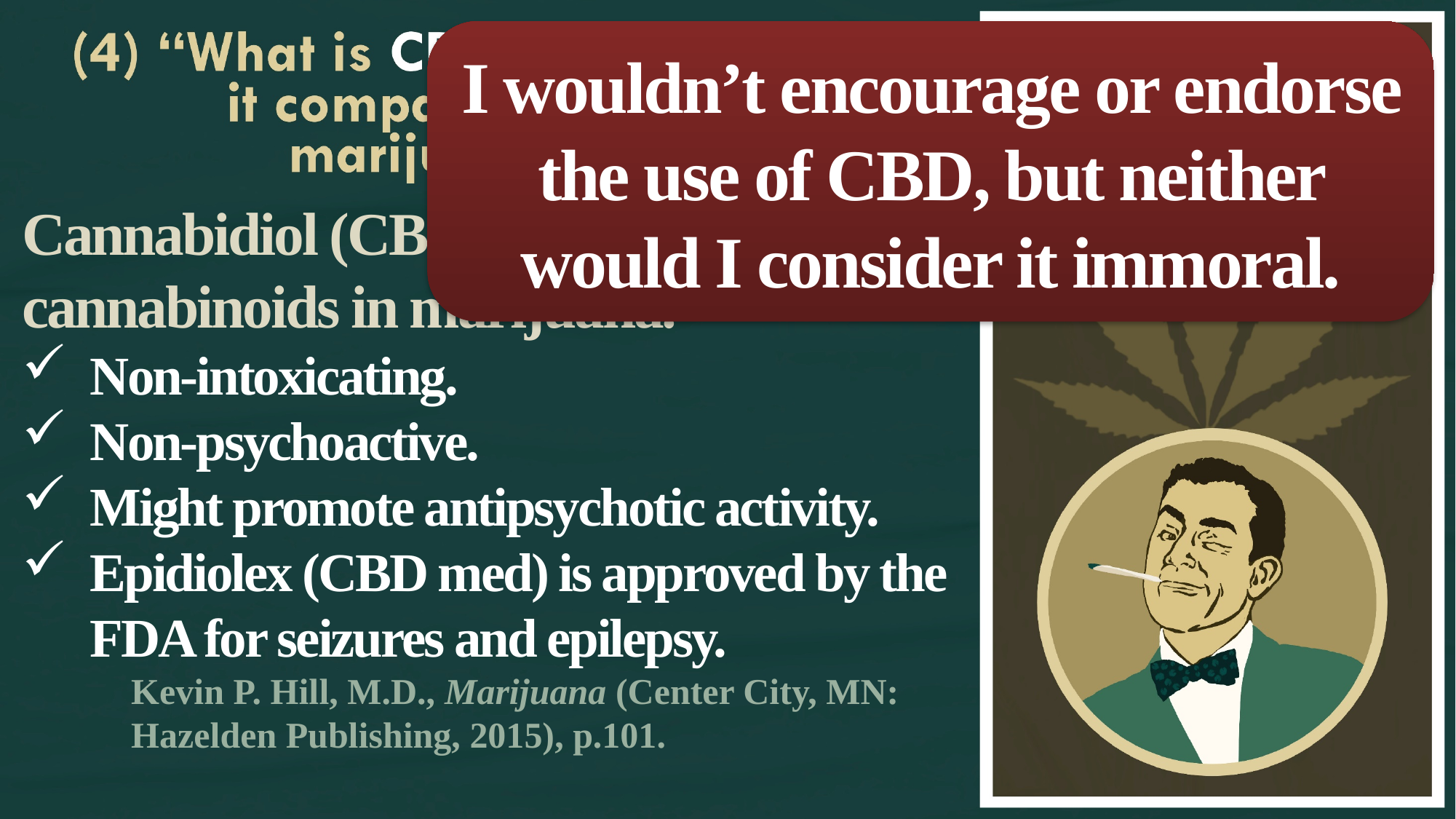

I wouldn’t encourage or endorse the use of CBD, but neither would I consider it immoral.
Cannabidiol (CBD) is one of 100+ cannabinoids in marijuana.
Non-intoxicating.
Non-psychoactive.
Might promote antipsychotic activity.
Epidiolex (CBD med) is approved by the FDA for seizures and epilepsy.
Kevin P. Hill, M.D., Marijuana (Center City, MN: Hazelden Publishing, 2015), p.101.